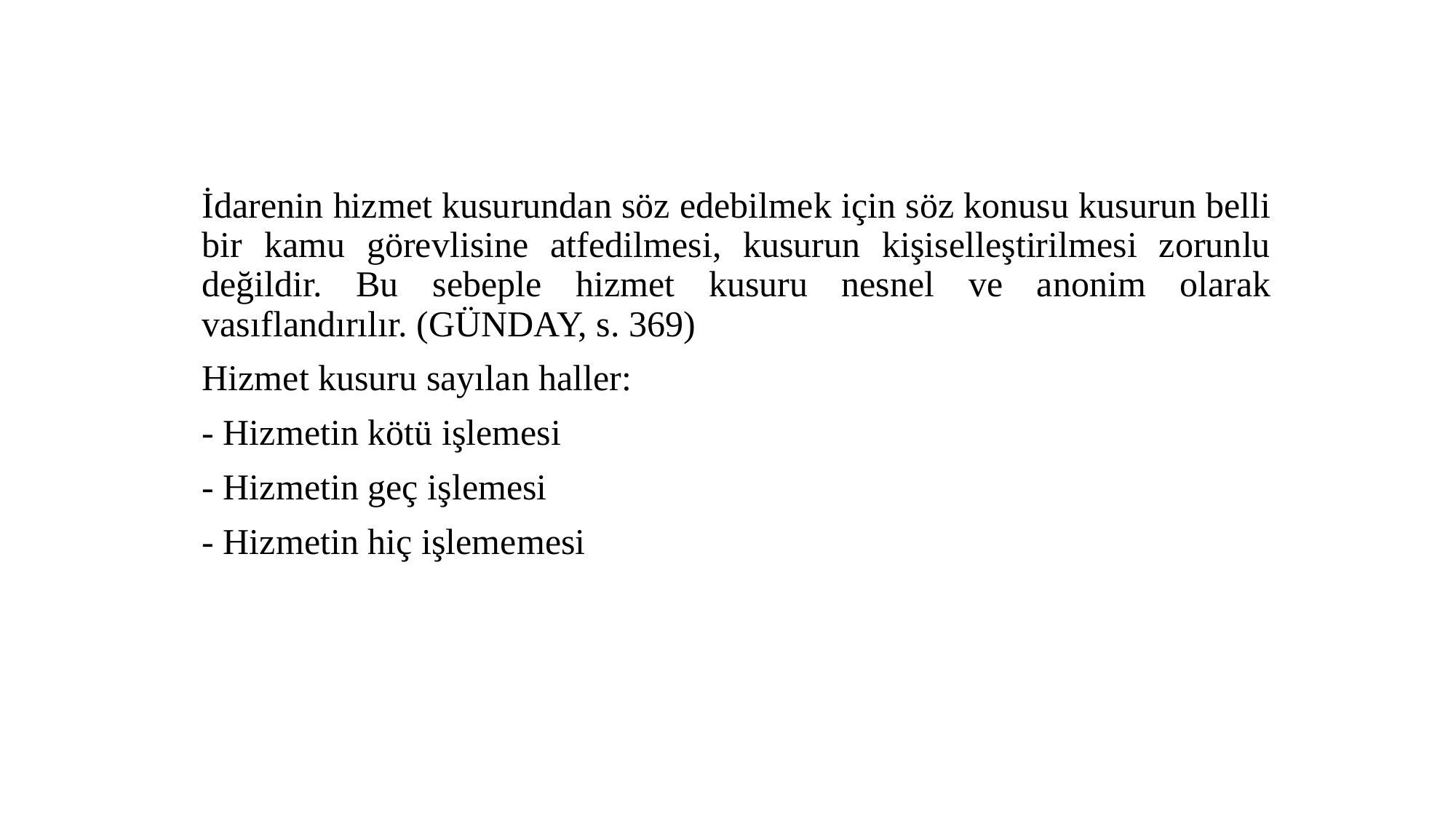

İdarenin hizmet kusurundan söz edebilmek için söz konusu kusurun belli bir kamu görevlisine atfedilmesi, kusurun kişiselleştirilmesi zorunlu değildir. Bu sebeple hizmet kusuru nesnel ve anonim olarak vasıflandırılır. (GÜNDAY, s. 369)
Hizmet kusuru sayılan haller:
- Hizmetin kötü işlemesi
- Hizmetin geç işlemesi
- Hizmetin hiç işlememesi